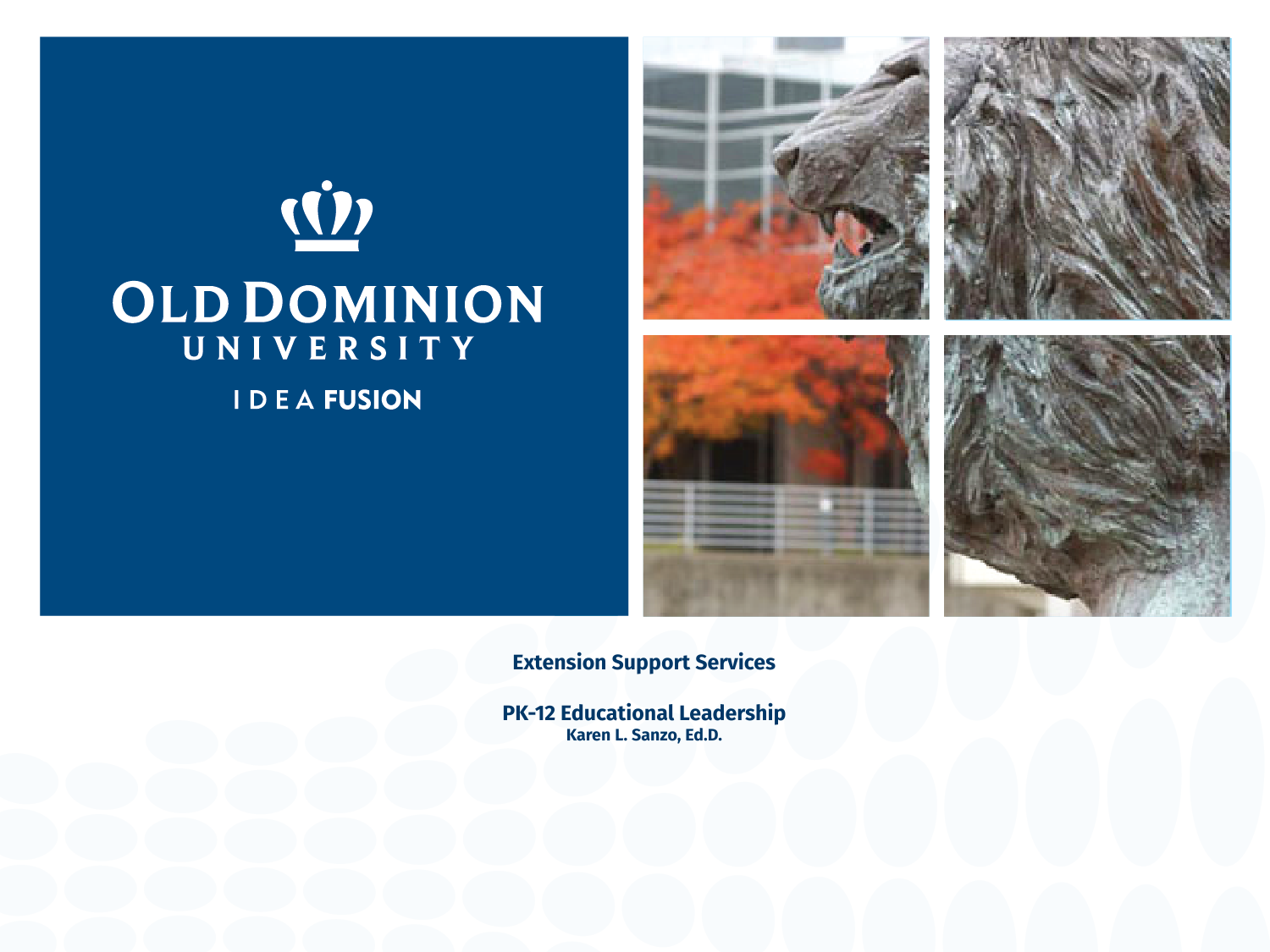

# Extension Support Services PK-12 Educational Leadership Karen L. Sanzo, Ed.D.